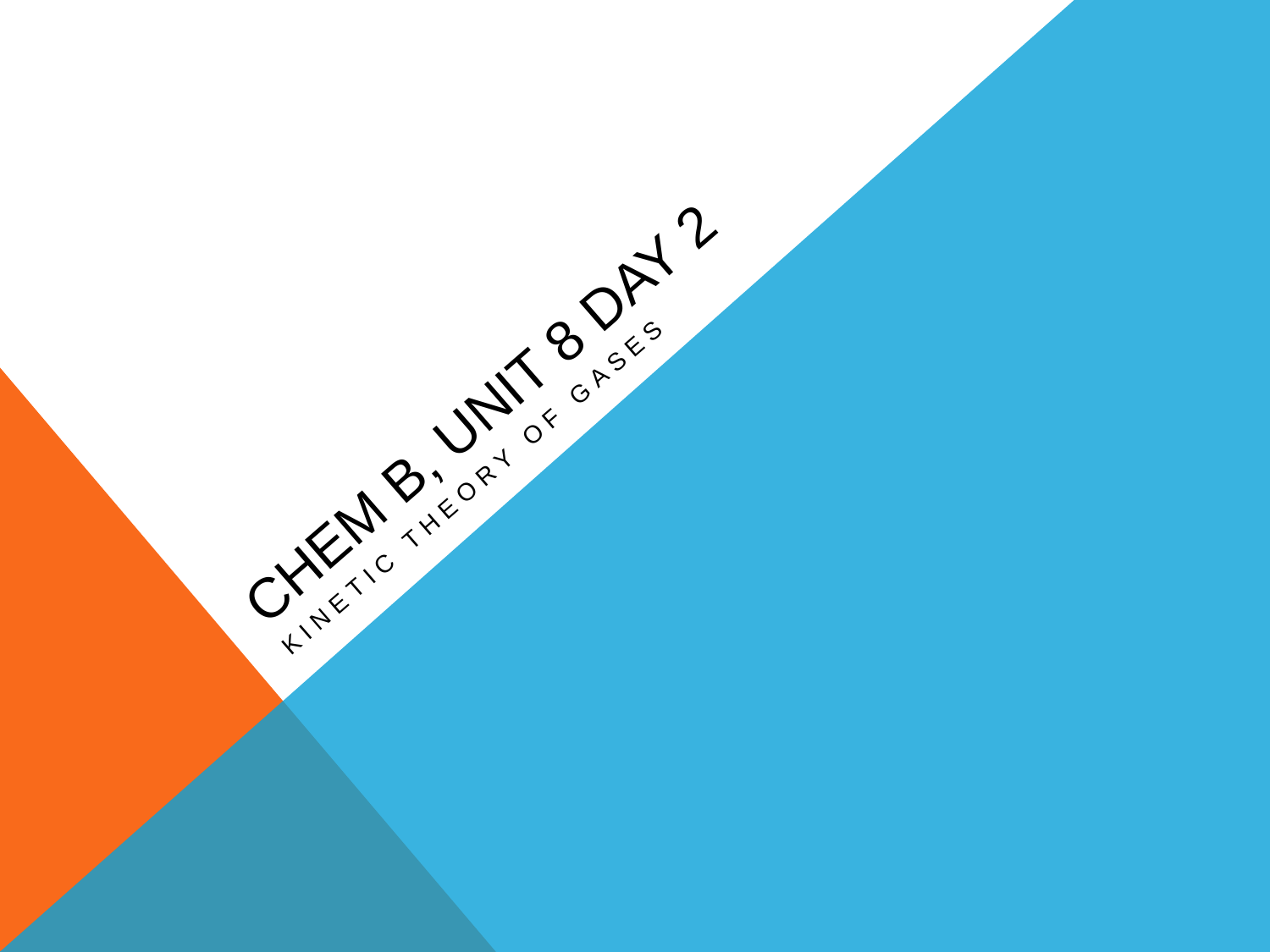

# Chem B, Unit 8 Day 2
Kinetic Theory of Gases